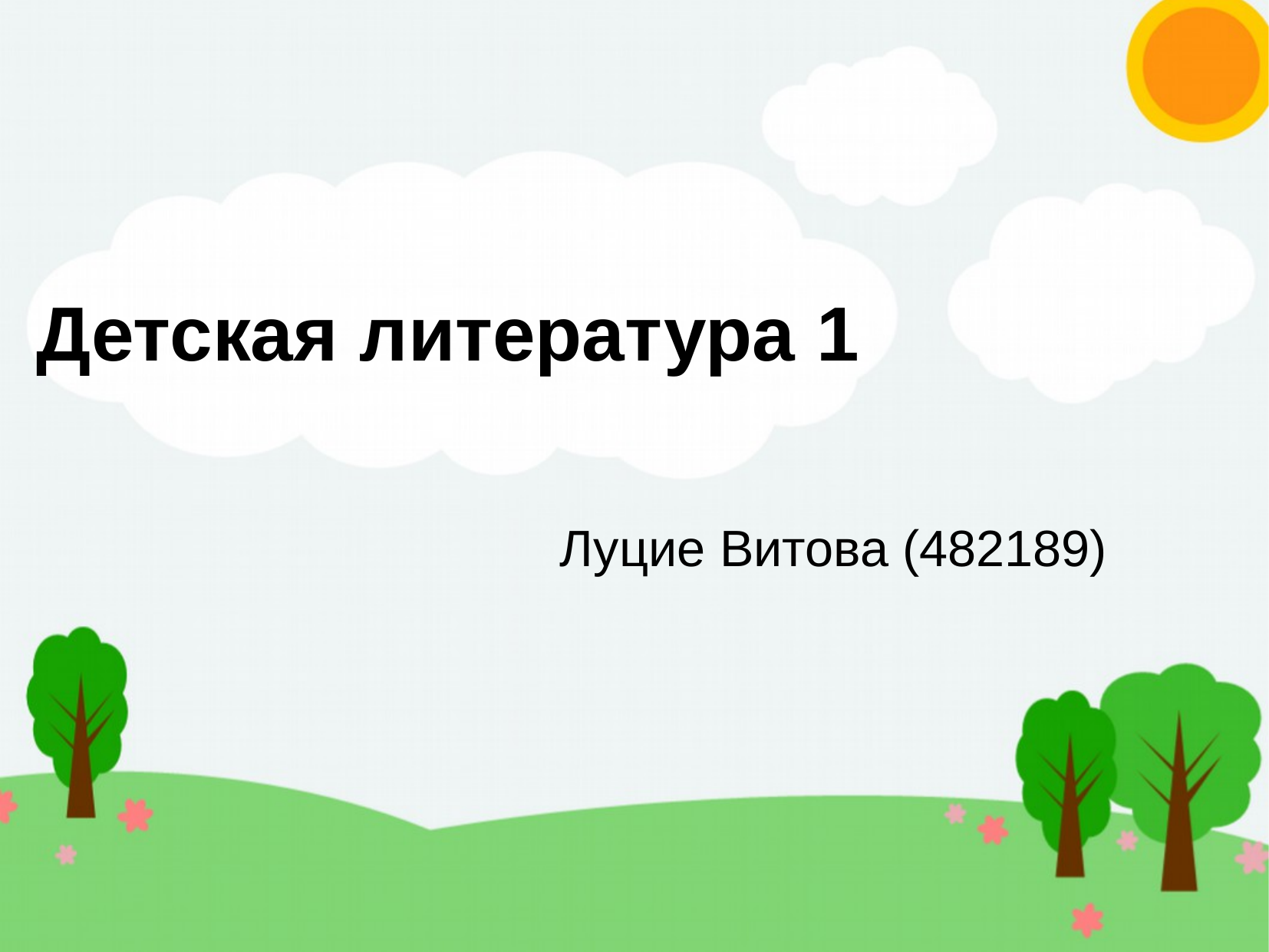

# Детская литература 1
Луцие Витова (482189)